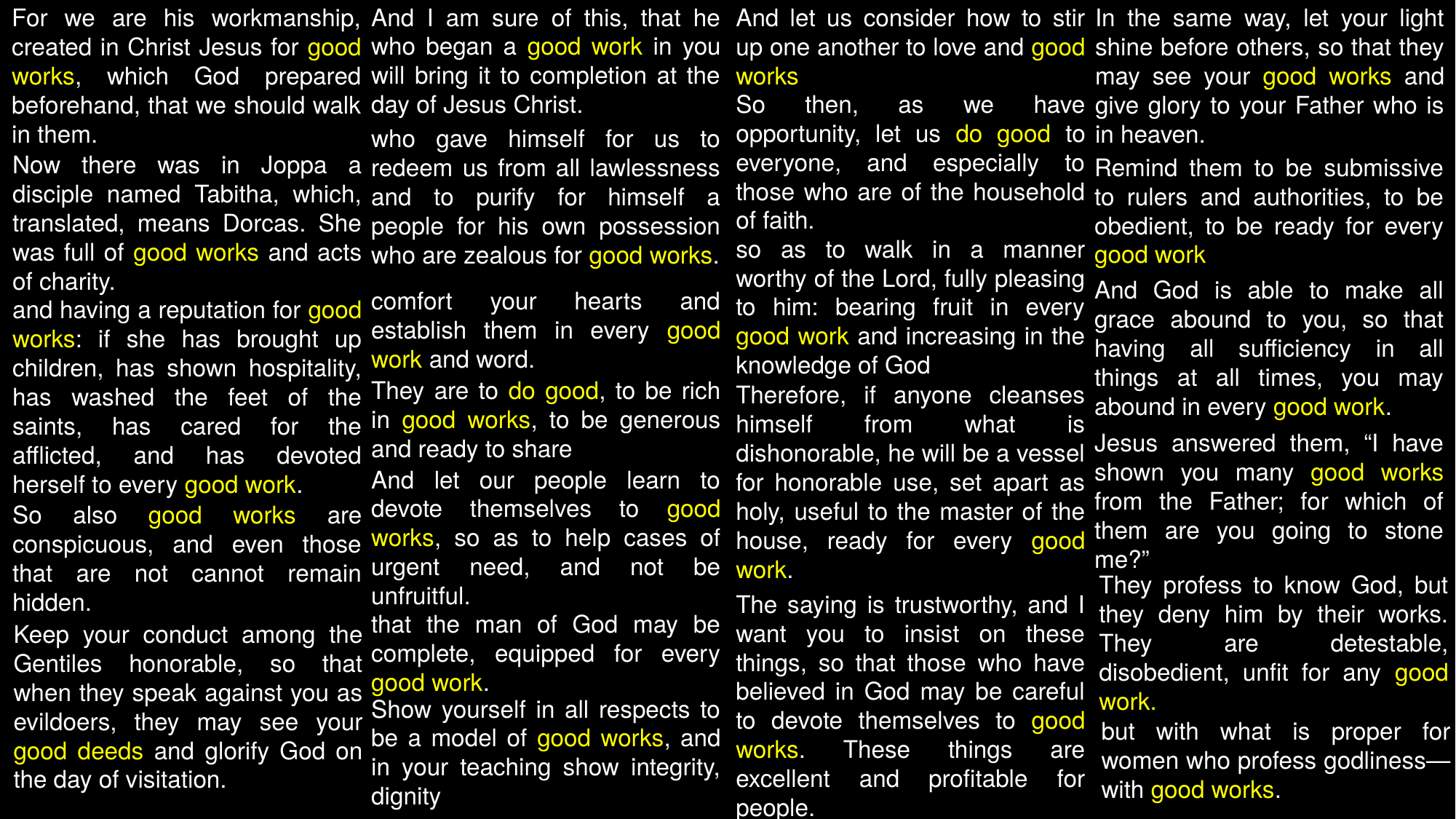

And I am sure of this, that he who began a good work in you will bring it to completion at the day of Jesus Christ.
For we are his workmanship, created in Christ Jesus for good works, which God prepared beforehand, that we should walk in them.
And let us consider how to stir up one another to love and good works
In the same way, let your light shine before others, so that they may see your good works and give glory to your Father who is in heaven.
So then, as we have opportunity, let us do good to everyone, and especially to those who are of the household of faith.
who gave himself for us to redeem us from all lawlessness and to purify for himself a people for his own possession who are zealous for good works.
Now there was in Joppa a disciple named Tabitha, which, translated, means Dorcas. She was full of good works and acts of charity.
Remind them to be submissive to rulers and authorities, to be obedient, to be ready for every good work
so as to walk in a manner worthy of the Lord, fully pleasing to him: bearing fruit in every good work and increasing in the knowledge of God
And God is able to make all grace abound to you, so that having all sufficiency in all things at all times, you may abound in every good work.
comfort your hearts and establish them in every good work and word.
and having a reputation for good works: if she has brought up children, has shown hospitality, has washed the feet of the saints, has cared for the afflicted, and has devoted herself to every good work.
They are to do good, to be rich in good works, to be generous and ready to share
Therefore, if anyone cleanses himself from what is dishonorable, he will be a vessel for honorable use, set apart as holy, useful to the master of the house, ready for every good work.
Jesus answered them, “I have shown you many good works from the Father; for which of them are you going to stone me?”
And let our people learn to devote themselves to good works, so as to help cases of urgent need, and not be unfruitful.
So also good works are conspicuous, and even those that are not cannot remain hidden.
They profess to know God, but they deny him by their works. They are detestable, disobedient, unfit for any good work.
The saying is trustworthy, and I want you to insist on these things, so that those who have believed in God may be careful to devote themselves to good works. These things are excellent and profitable for people.
that the man of God may be complete, equipped for every good work.
Keep your conduct among the Gentiles honorable, so that when they speak against you as evildoers, they may see your good deeds and glorify God on the day of visitation.
Show yourself in all respects to be a model of good works, and in your teaching show integrity, dignity
but with what is proper for women who profess godliness—with good works.